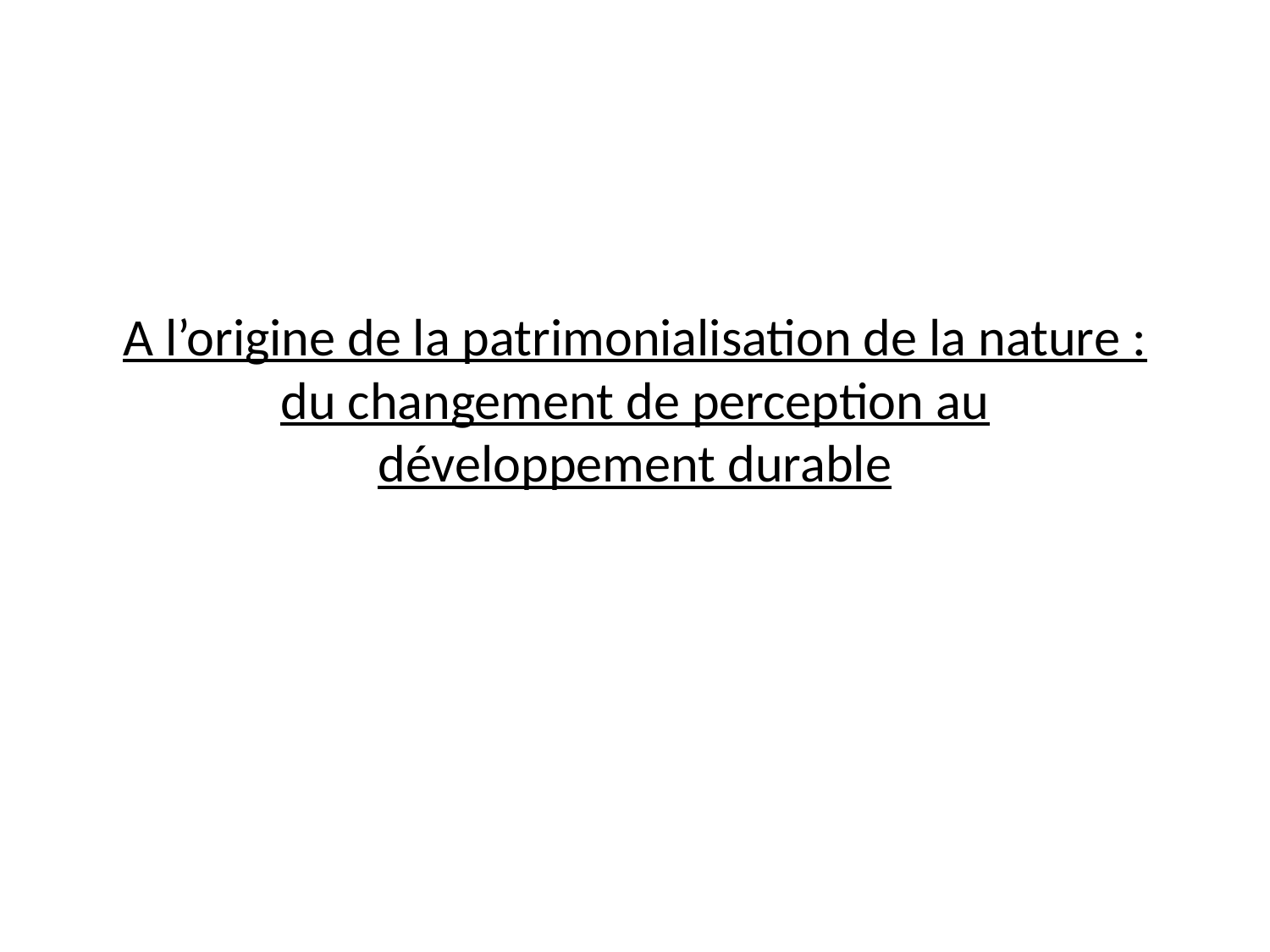

# A l’origine de la patrimonialisation de la nature : du changement de perception au développement durable